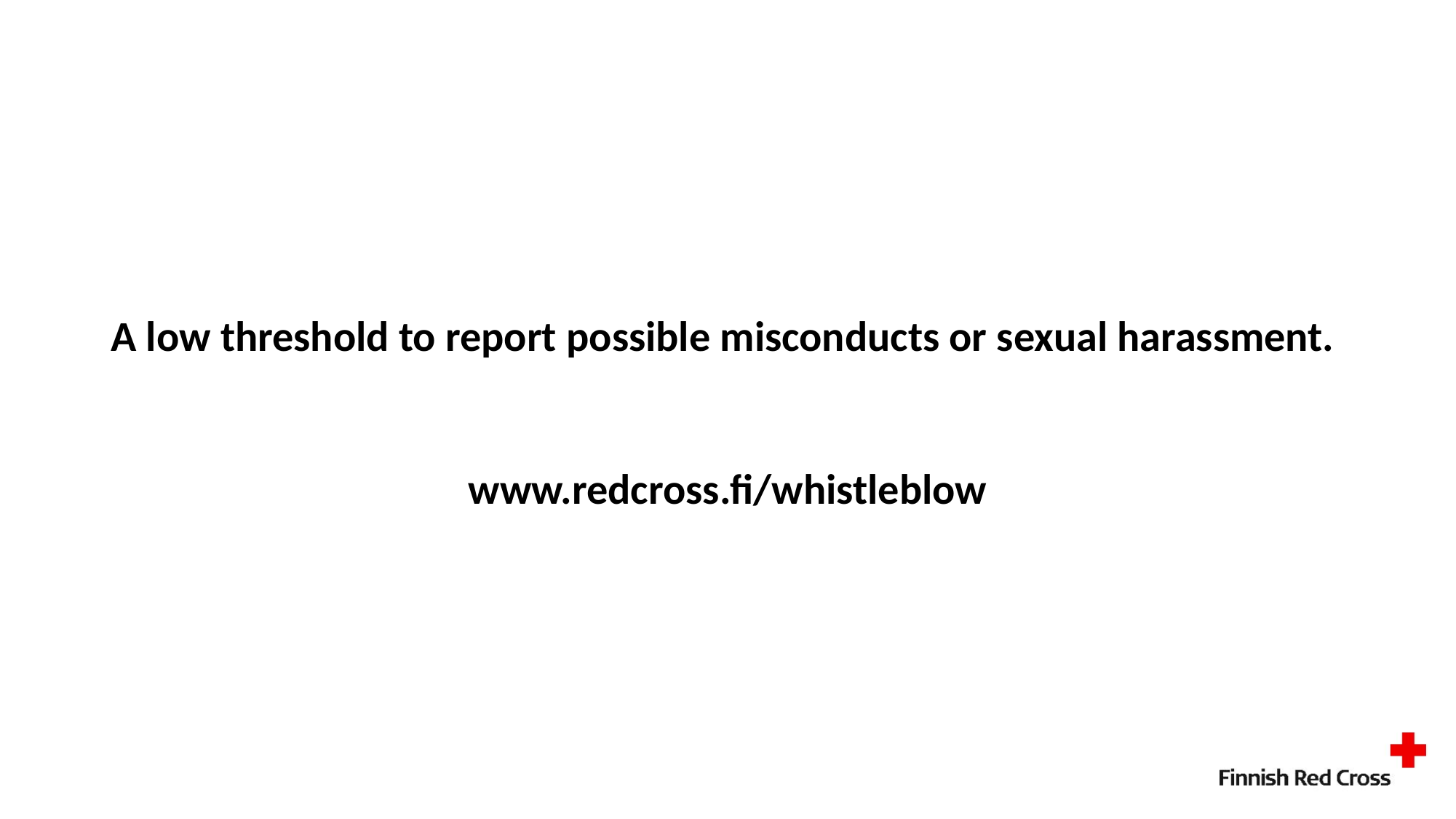

# A low threshold to report possible misconducts or sexual harassment. www.redcross.fi/whistleblow